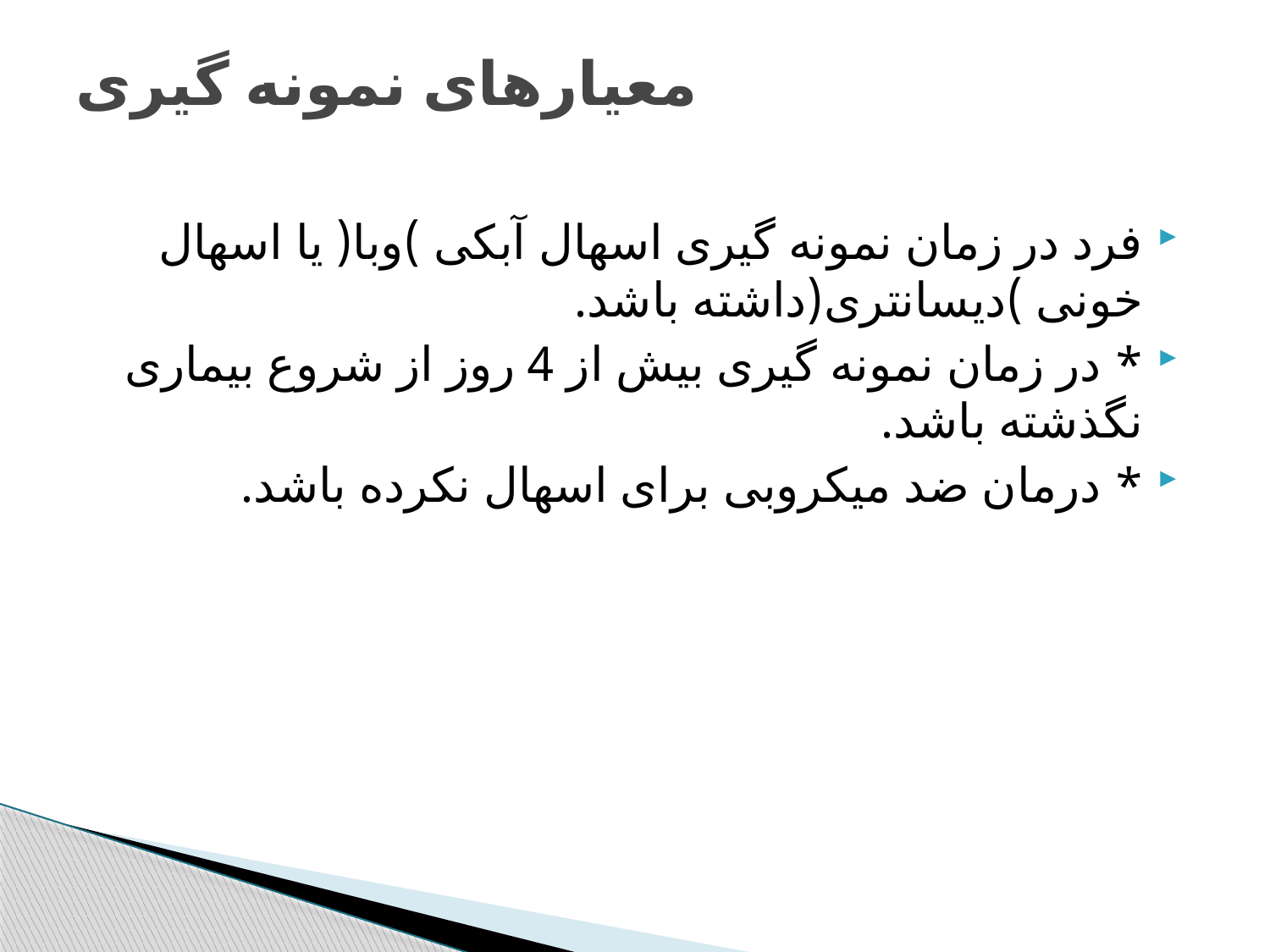

# معیارهای نمونه گیری
فرد در زمان نمونه گیری اسهال آبکی )وبا( یا اسهال خونی )دیسانتری(داشته باشد.
* در زمان نمونه گیری بیش از 4 روز از شروع بیماری نگذشته باشد.
* درمان ضد میکروبی برای اسهال نکرده باشد.